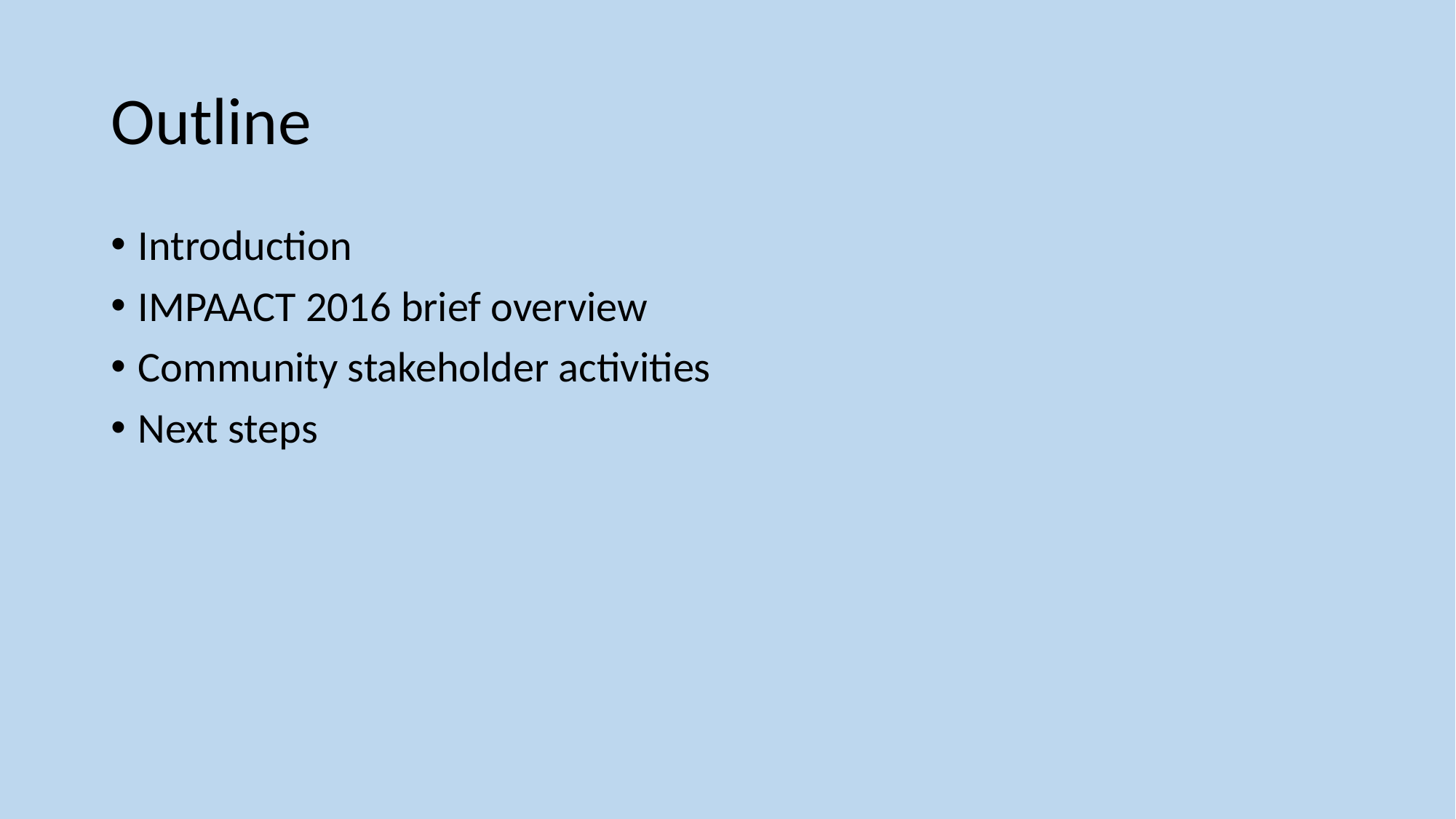

# Outline
Introduction
IMPAACT 2016 brief overview
Community stakeholder activities
Next steps